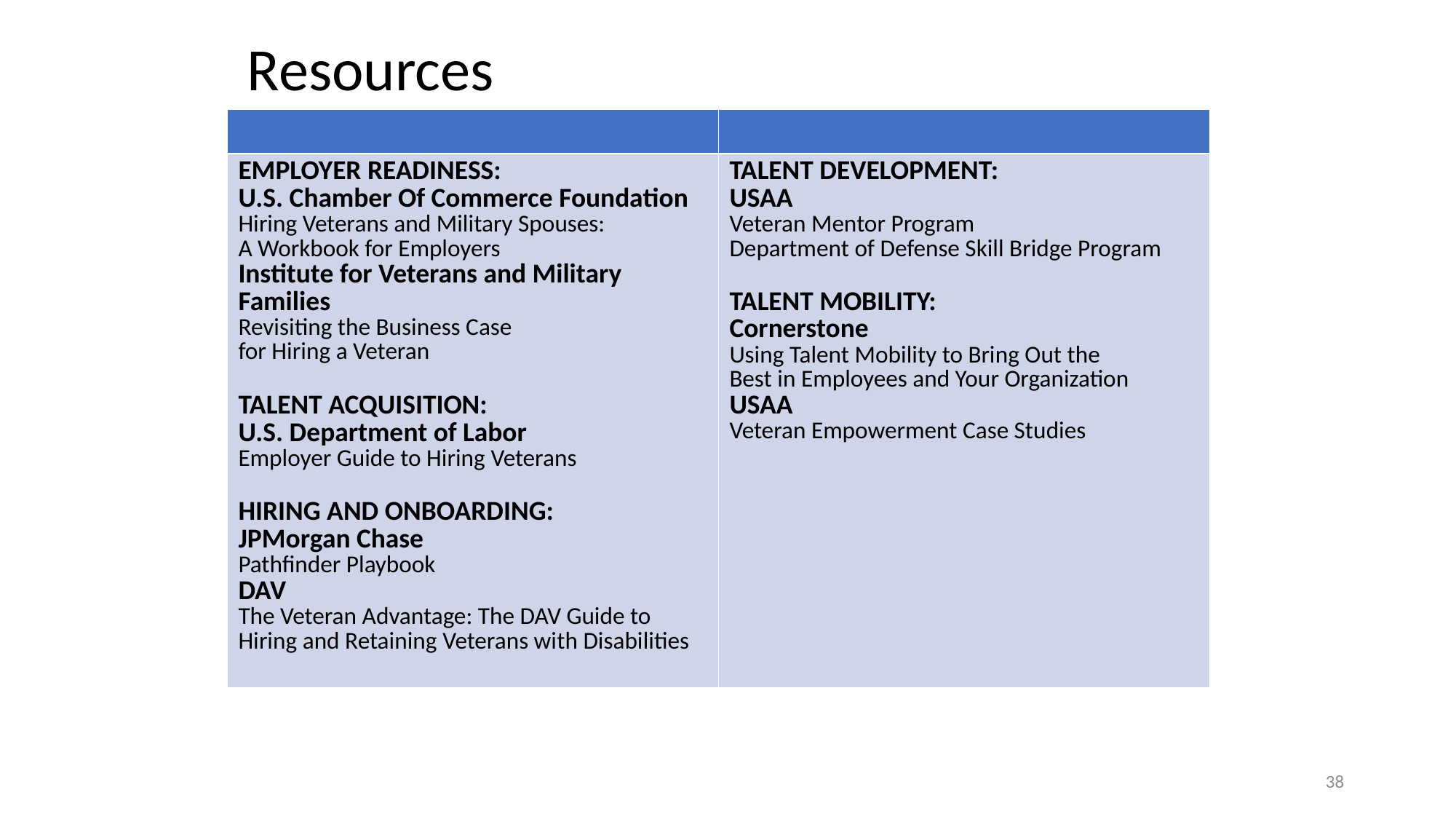

# Resources
|  |  |
| --- | --- |
| EMPLOYER READINESS: U.S. Chamber Of Commerce Foundation Hiring Veterans and Military Spouses: A Workbook for Employers Institute for Veterans and Military Families Revisiting the Business Case for Hiring a Veteran TALENT ACQUISITION: U.S. Department of Labor Employer Guide to Hiring Veterans HIRING AND ONBOARDING: JPMorgan Chase Pathfinder Playbook DAV The Veteran Advantage: The DAV Guide to Hiring and Retaining Veterans with Disabilities | TALENT DEVELOPMENT: USAA Veteran Mentor Program Department of Defense Skill Bridge Program TALENT MOBILITY: Cornerstone Using Talent Mobility to Bring Out the Best in Employees and Your Organization USAA Veteran Empowerment Case Studies |
38